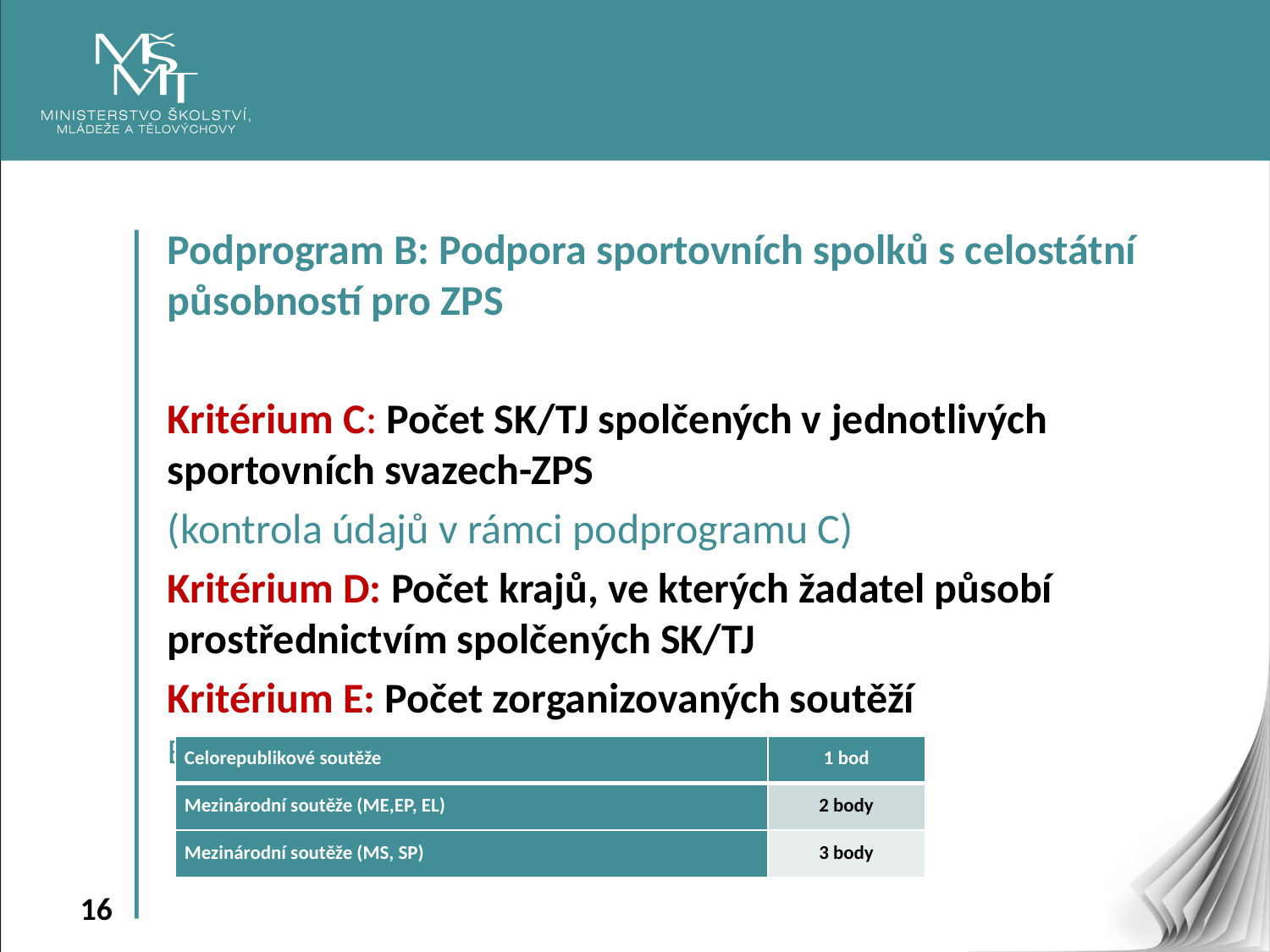

Podprogram B: Podpora sportovních spolků s celostátní působností pro ZPS

Kritérium C: Počet SK/TJ spolčených v jednotlivých sportovních svazech-ZPS
(kontrola údajů v rámci podprogramu C)
Kritérium D: Počet krajů, ve kterých žadatel působí prostřednictvím spolčených SK/TJ
Kritérium E: Počet zorganizovaných soutěží
Bodové hodnocení:
| Celorepublikové soutěže | 1 bod |
| --- | --- |
| Mezinárodní soutěže (ME,EP, EL) | 2 body |
| Mezinárodní soutěže (MS, SP) | 3 body |